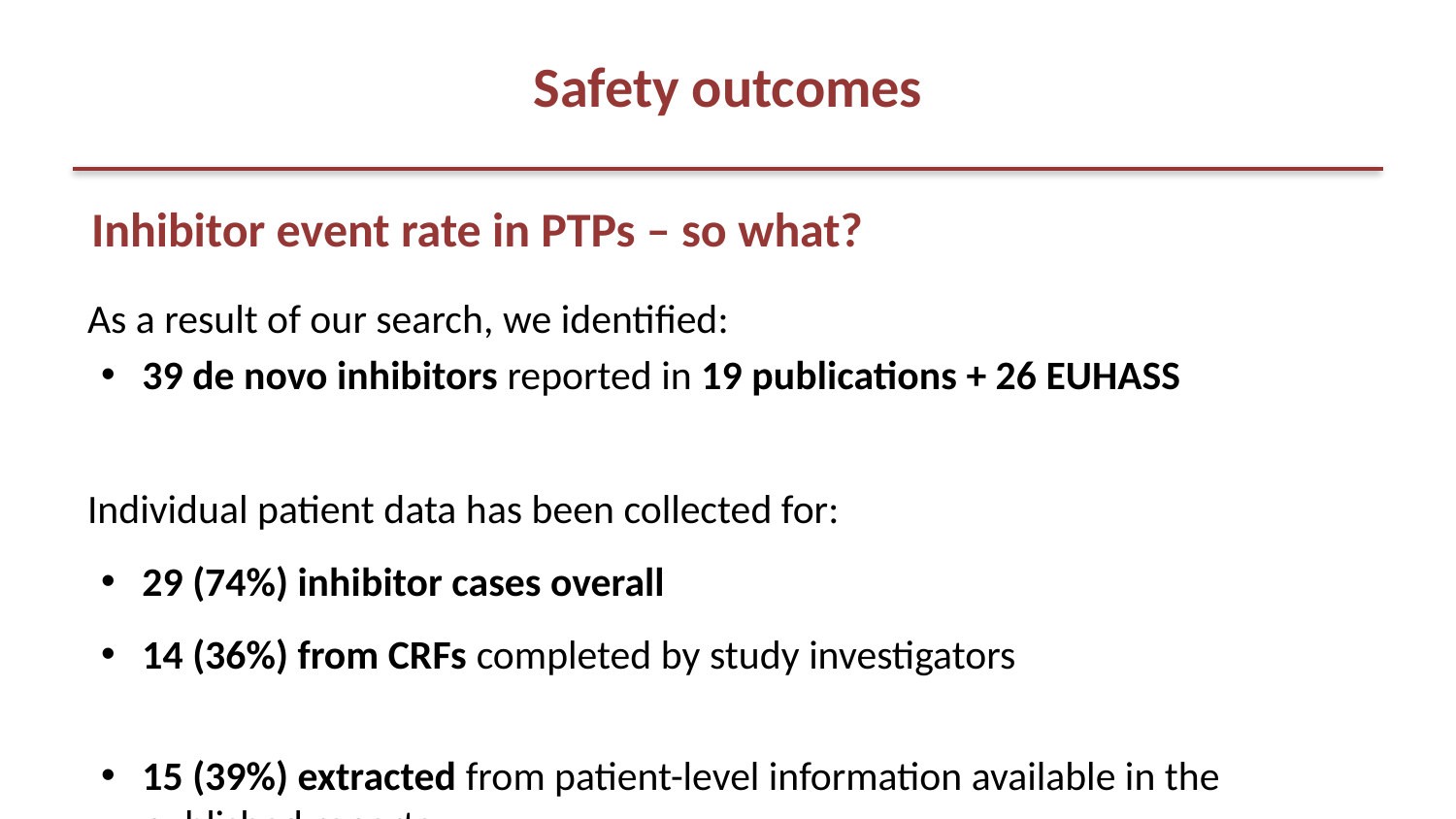

# Safety outcomes
 Inhibitor event rate in PTPs – so what?
As a result of our search, we identified:
39 de novo inhibitors reported in 19 publications + 26 EUHASS
Individual patient data has been collected for:
29 (74%) inhibitor cases overall
14 (36%) from CRFs completed by study investigators
15 (39%) extracted from patient-level information available in the published reports